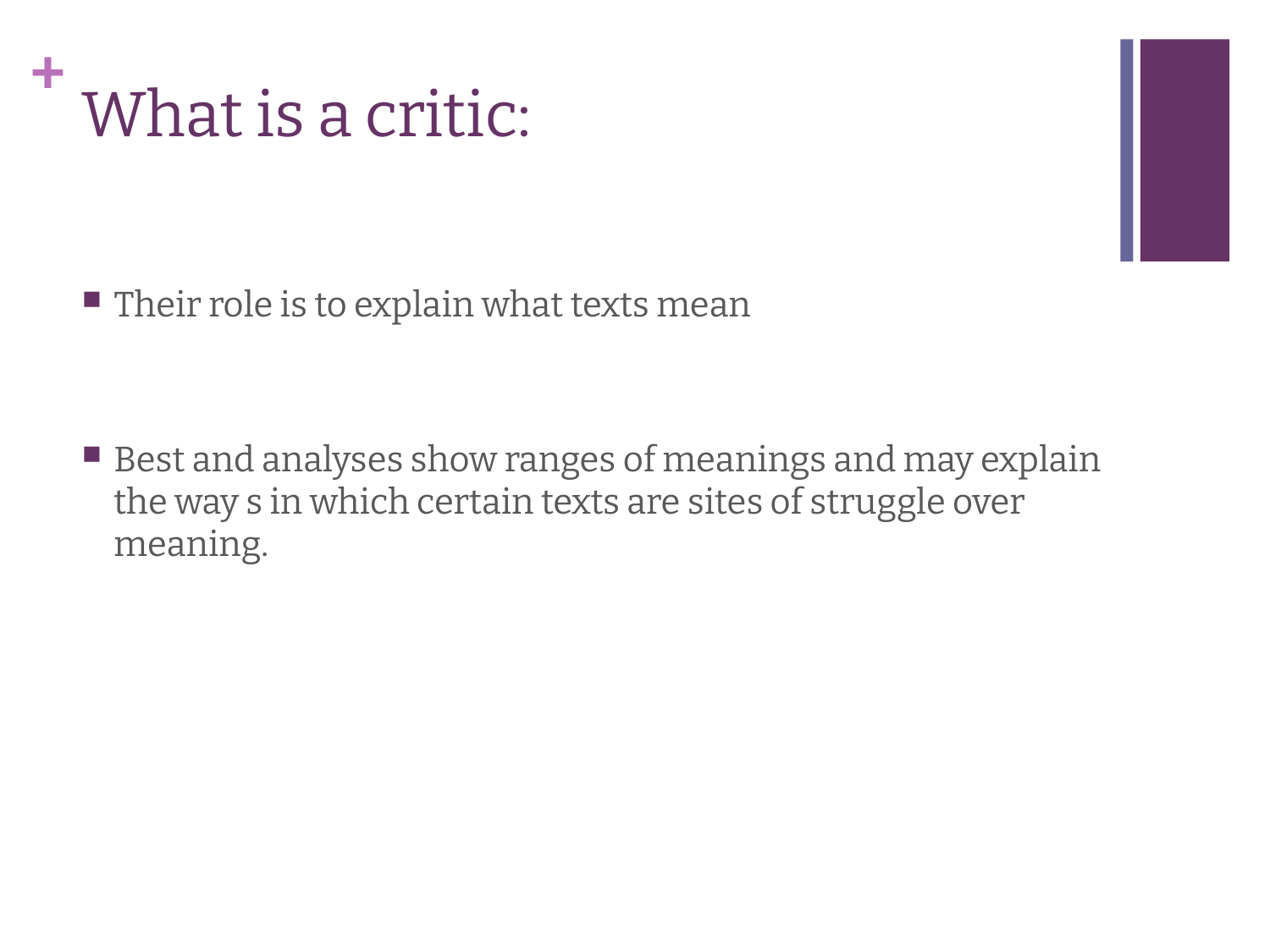

# What is a critic:
Their role is to explain what texts mean

Best and analyses show ranges of meanings and may explain the way s in which certain texts are sites of struggle over meaning.